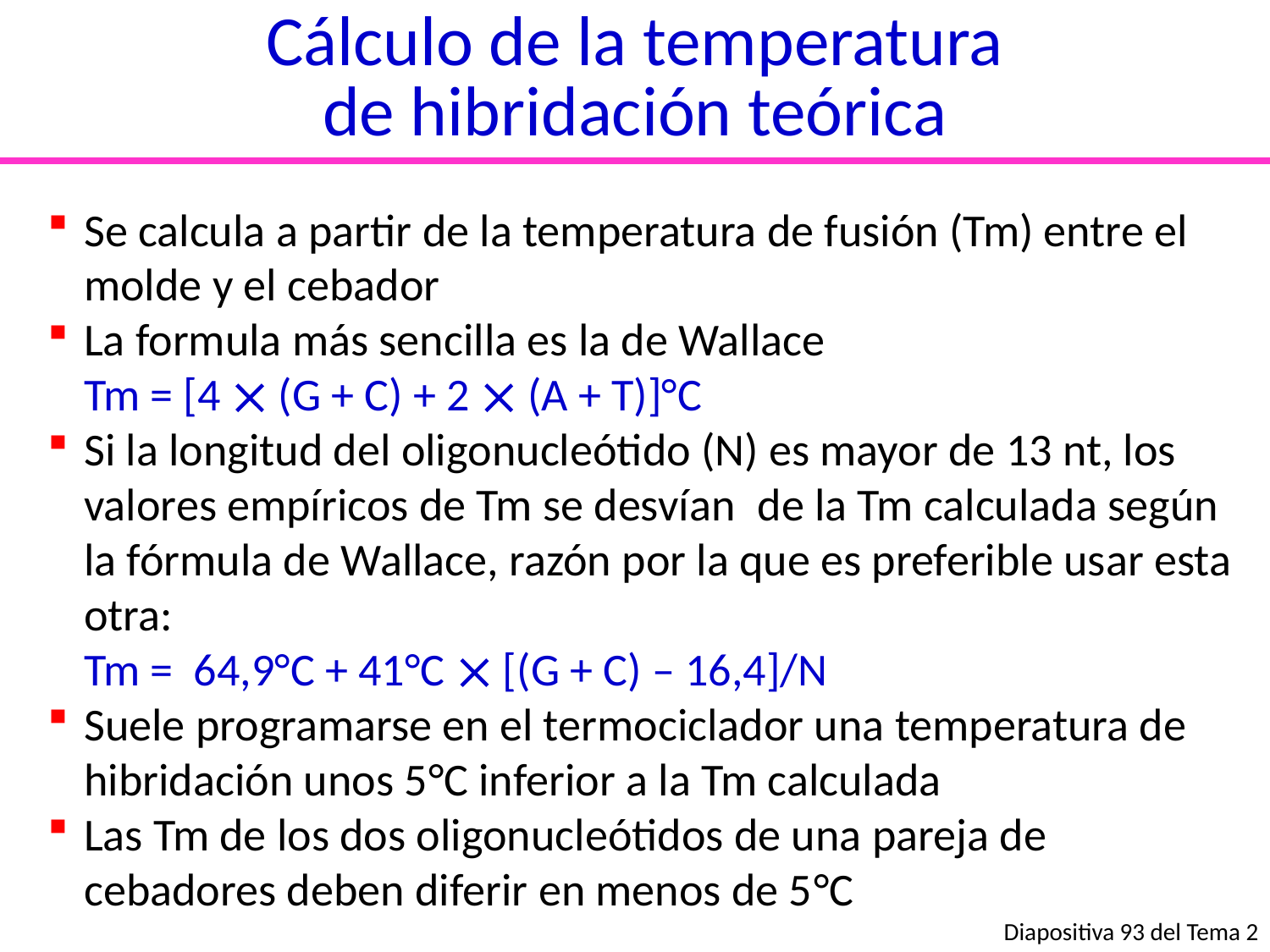

Cálculo de la temperatura
de hibridación teórica
Se calcula a partir de la temperatura de fusión (Tm) entre el molde y el cebador
La formula más sencilla es la de Wallace
Tm = [4 × (G + C) + 2 × (A + T)]°C
Si la longitud del oligonucleótido (N) es mayor de 13 nt, los valores empíricos de Tm se desvían  de la Tm calculada según la fórmula de Wallace, razón por la que es preferible usar esta otra:
Tm =  64,9°C + 41°C × [(G + C) – 16,4]/N
Suele programarse en el termociclador una temperatura de hibridación unos 5°C inferior a la Tm calculada
Las Tm de los dos oligonucleótidos de una pareja de cebadores deben diferir en menos de 5°C

Diapositiva 93 del Tema 2